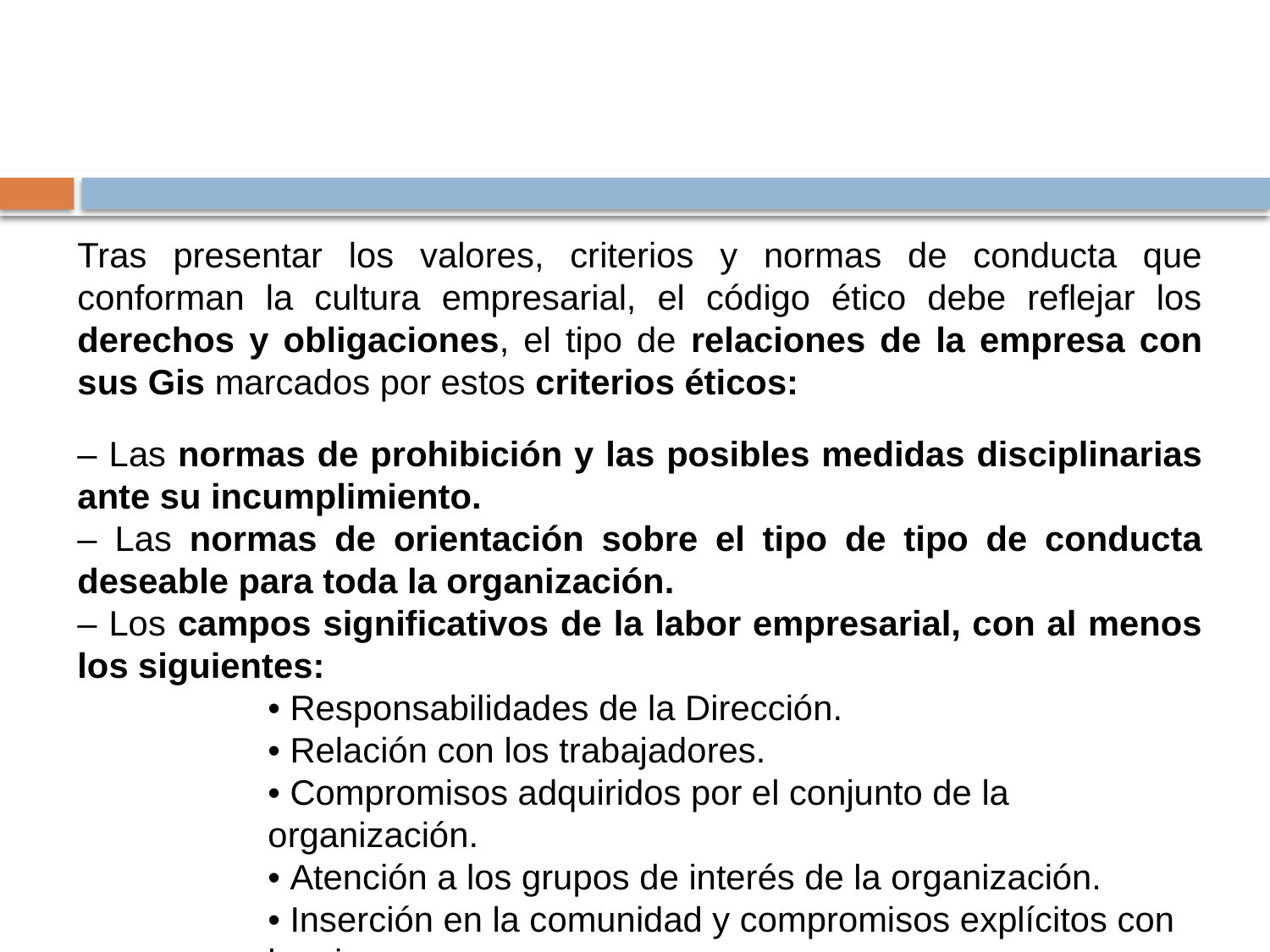

Tras presentar los valores, criterios y normas de conducta que conforman la cultura empresarial, el código ético debe reflejar los derechos y obligaciones, el tipo de relaciones de la empresa con sus Gis marcados por estos criterios éticos:

– Las normas de prohibición y las posibles medidas disciplinarias ante su incumplimiento.
– Las normas de orientación sobre el tipo de tipo de conducta deseable para toda la organización.
– Los campos significativos de la labor empresarial, con al menos los siguientes:
• Responsabilidades de la Dirección.
• Relación con los trabajadores.
• Compromisos adquiridos por el conjunto de la organización.
• Atención a los grupos de interés de la organización.
• Inserción en la comunidad y compromisos explícitos con la misma.